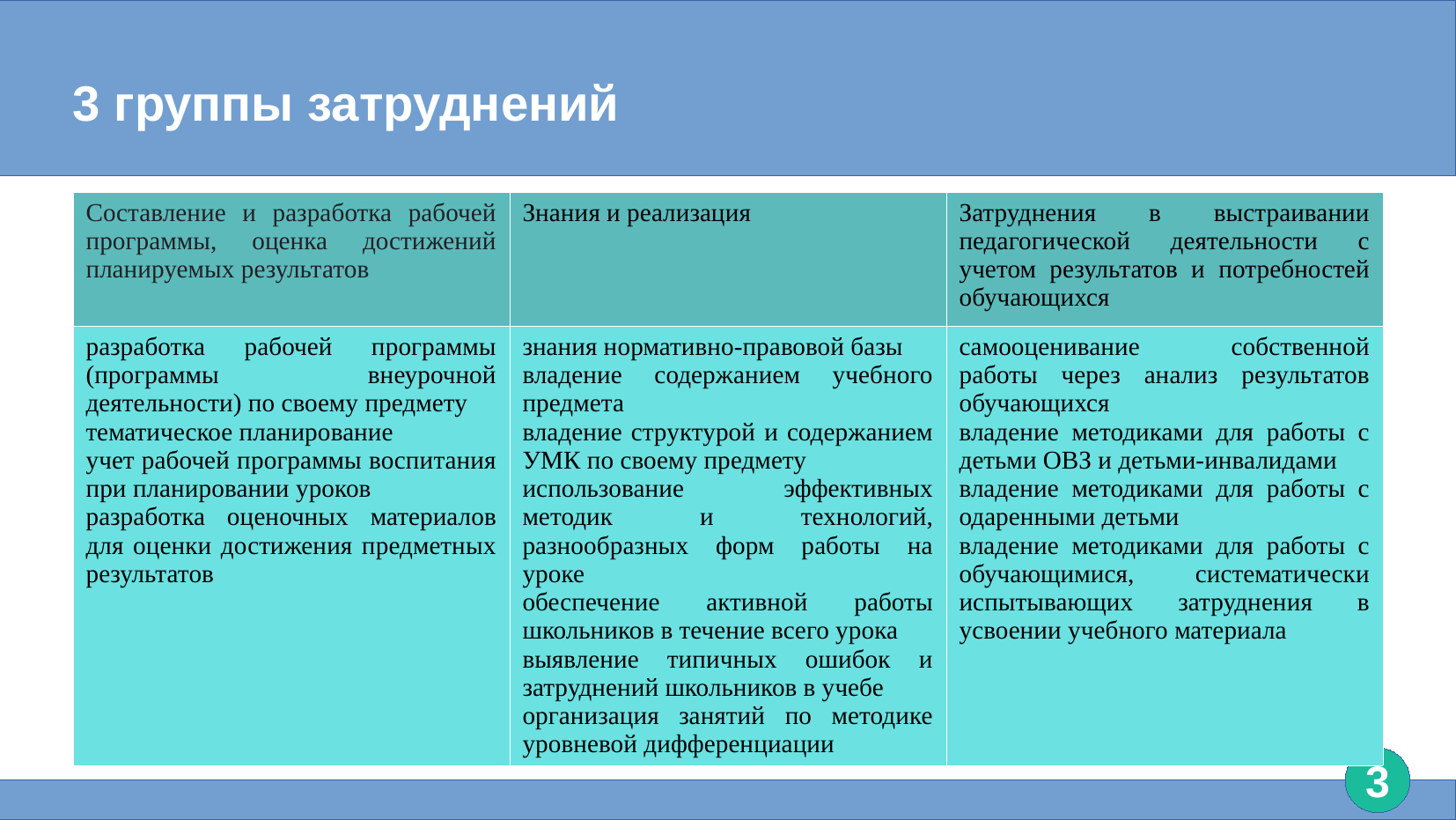

# 3 группы затруднений
| Составление и разработка рабочей программы, оценка достижений планируемых результатов | Знания и реализация | Затруднения в выстраивании педагогической деятельности с учетом результатов и потребностей обучающихся |
| --- | --- | --- |
| разработка рабочей программы (программы внеурочной деятельности) по своему предмету тематическое планирование учет рабочей программы воспитания при планировании уроков разработка оценочных материалов для оценки достижения предметных результатов | знания нормативно-правовой базы владение содержанием учебного предмета владение структурой и содержанием УМК по своему предмету использование эффективных методик и технологий, разнообразных форм работы на уроке обеспечение активной работы школьников в течение всего урока выявление типичных ошибок и затруднений школьников в учебе организация занятий по методике уровневой дифференциации | самооценивание собственной работы через анализ результатов обучающихся владение методиками для работы с детьми ОВЗ и детьми-инвалидами владение методиками для работы с одаренными детьми владение методиками для работы с обучающимися, систематически испытывающих затруднения в усвоении учебного материала |